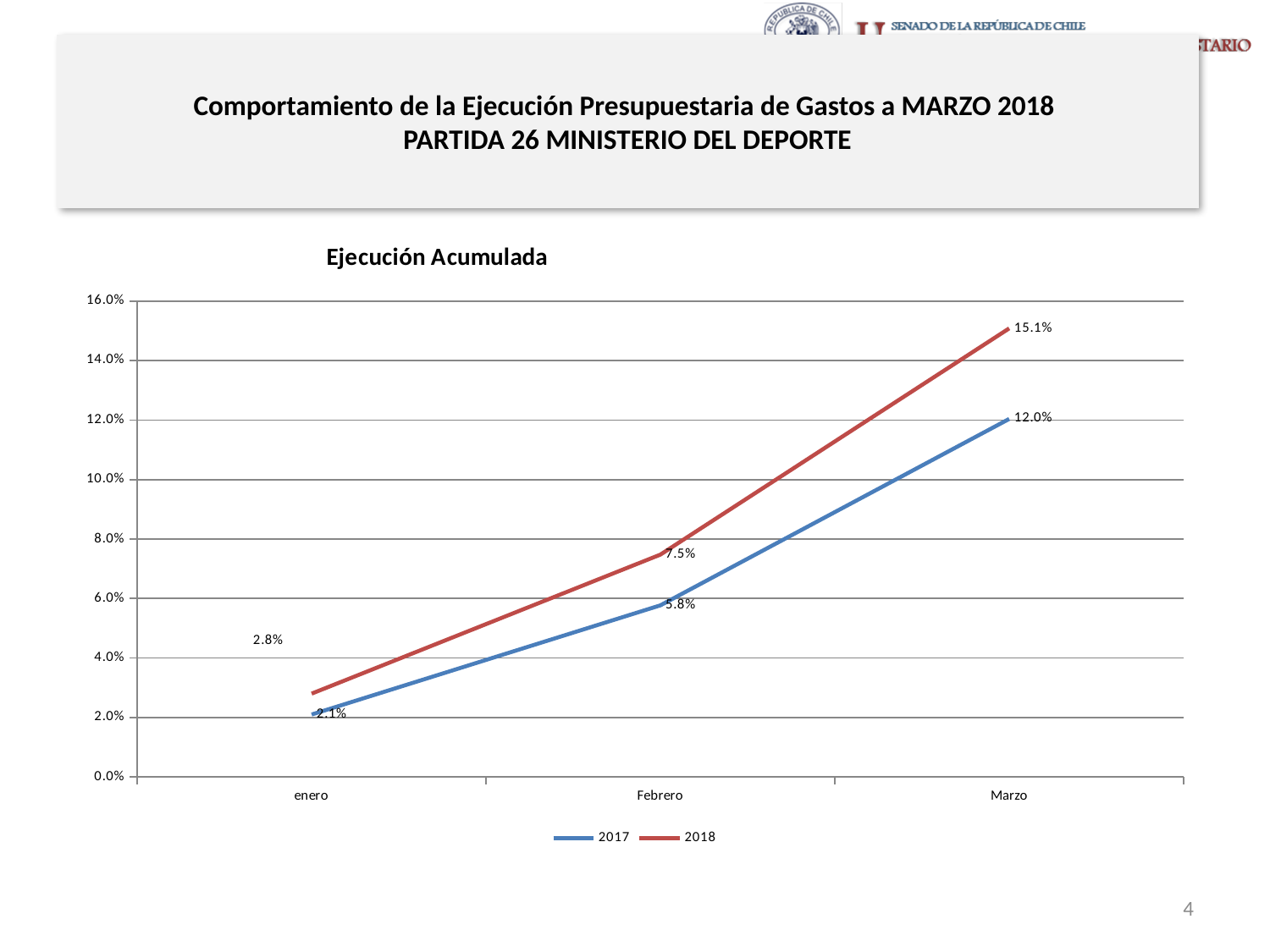

# Comportamiento de la Ejecución Presupuestaria de Gastos a MARZO 2018 PARTIDA 26 MINISTERIO DEL DEPORTE

### Chart: Ejecución Acumulada

| Category | 2017 | 2018 |
|---|---|---|
| enero | 0.020964388270898787 | 0.027996000510349492 |
| Febrero | 0.05768115850513572 | 0.07474497143475088 |
| Marzo | 0.12039615386819612 | 0.15084226554440586 |
4